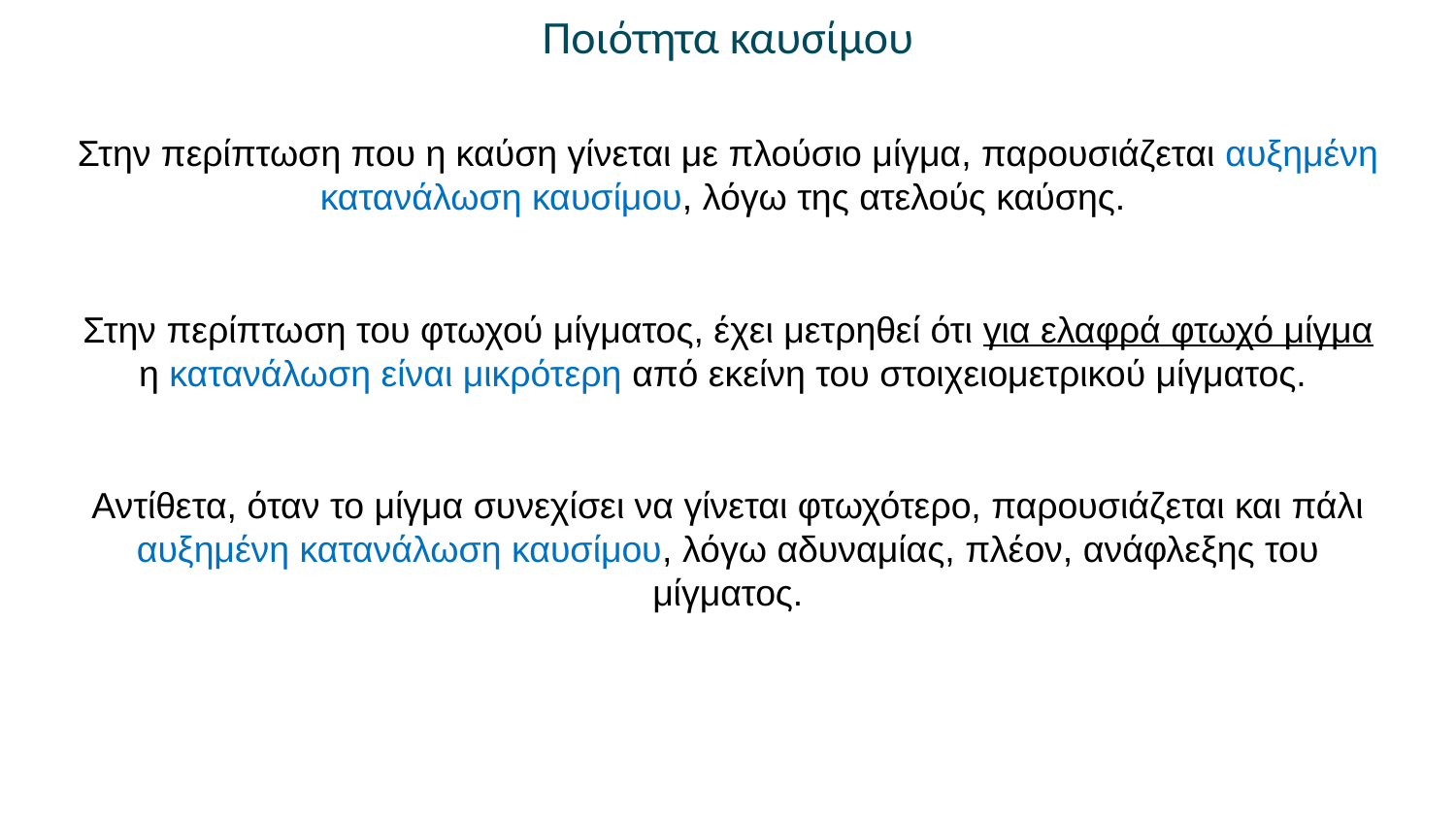

Ποιότητα καυσίμου
Στην περίπτωση που η καύση γίνεται με πλούσιο μίγμα, παρουσιάζεται αυξημένη κατανάλωση καυσίμου, λόγω της ατελούς καύσης.

Στην περίπτωση του φτωχού μίγματος, έχει μετρηθεί ότι για ελαφρά φτωχό μίγμα η κατανάλωση είναι μικρότερη από εκείνη του στοιχειομετρικού μίγματος.

Αντίθετα, όταν το μίγμα συνεχίσει να γίνεται φτωχότερο, παρουσιάζεται και πάλι αυξημένη κατανάλωση καυσίμου, λόγω αδυναμίας, πλέον, ανάφλεξης του μίγματος.